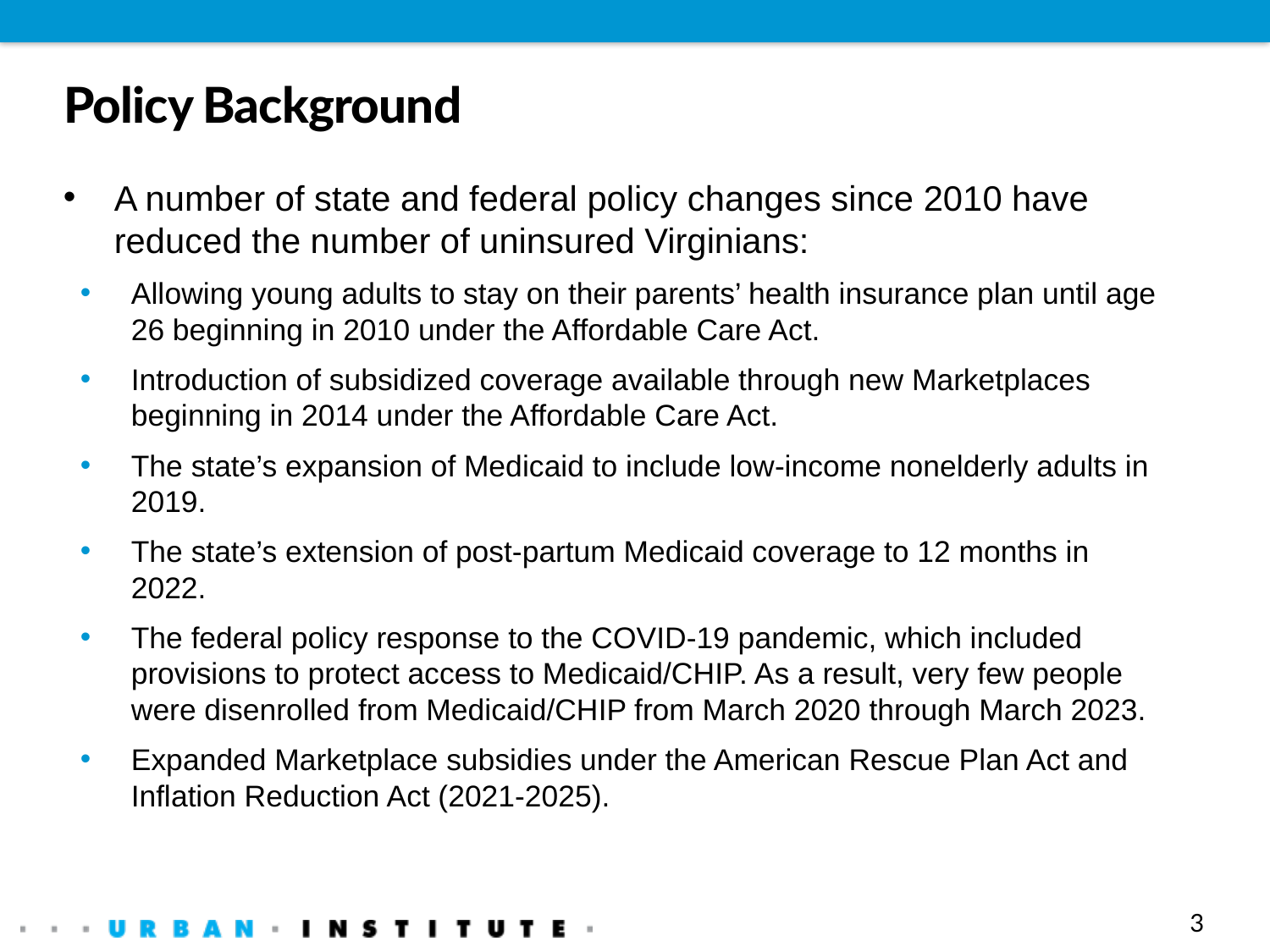

# Policy Background
A number of state and federal policy changes since 2010 have reduced the number of uninsured Virginians:
Allowing young adults to stay on their parents’ health insurance plan until age 26 beginning in 2010 under the Affordable Care Act.
Introduction of subsidized coverage available through new Marketplaces beginning in 2014 under the Affordable Care Act.
The state’s expansion of Medicaid to include low-income nonelderly adults in 2019.
The state’s extension of post-partum Medicaid coverage to 12 months in 2022.
The federal policy response to the COVID-19 pandemic, which included provisions to protect access to Medicaid/CHIP. As a result, very few people were disenrolled from Medicaid/CHIP from March 2020 through March 2023.
Expanded Marketplace subsidies under the American Rescue Plan Act and Inflation Reduction Act (2021-2025).